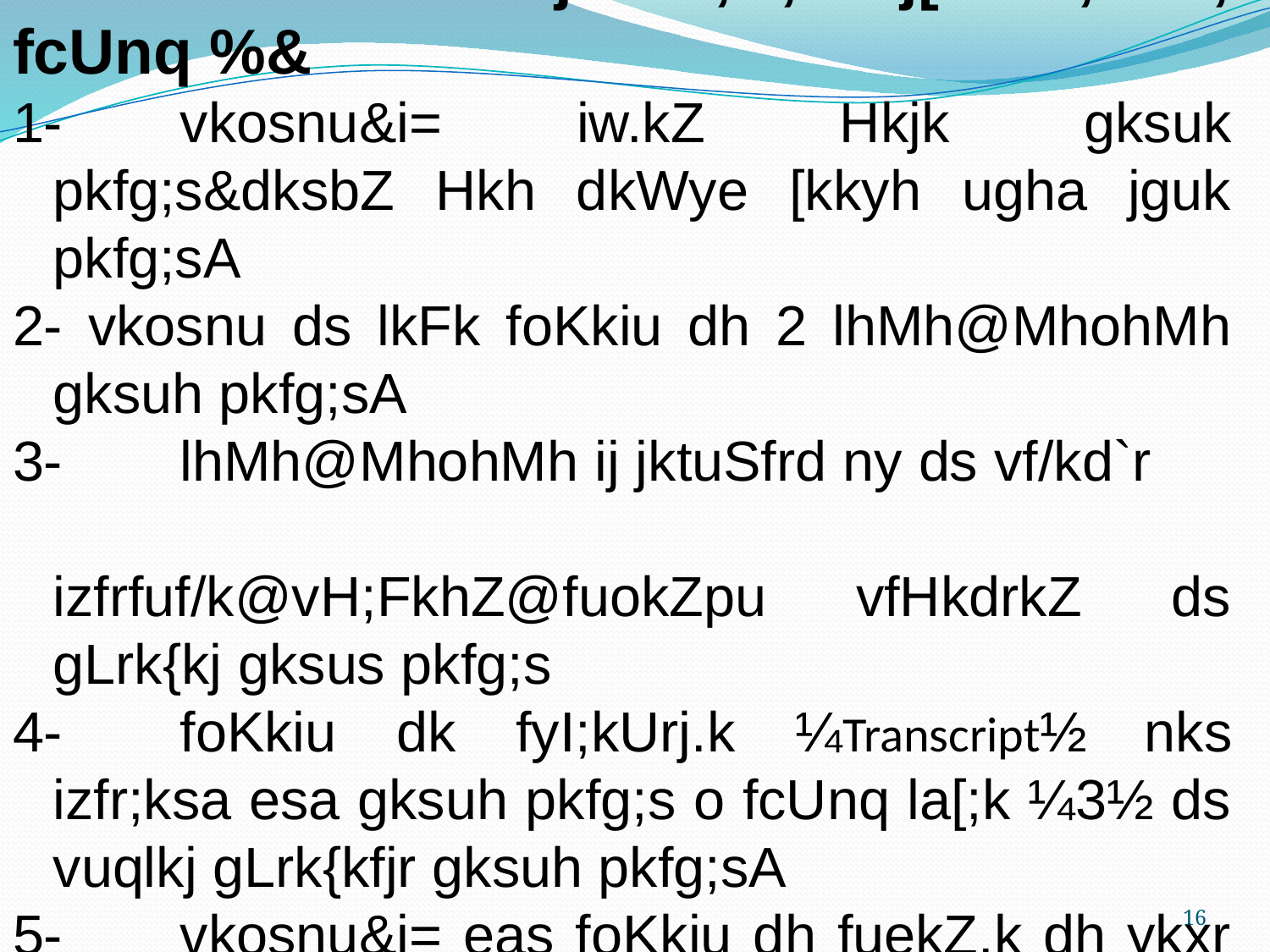

vkosnu&i= izkIr djrs le; /;ku j[kus ;ksX; fcUnq %&
1-	vkosnu&i= iw.kZ Hkjk gksuk pkfg;s&dksbZ Hkh dkWye [kkyh ugha jguk pkfg;sA
2- vkosnu ds lkFk foKkiu dh 2 lhMh@MhohMh gksuh pkfg;sA
3-	lhMh@MhohMh ij jktuSfrd ny ds vf/kd`r                                    izfrfuf/k@vH;FkhZ@fuokZpu vfHkdrkZ ds gLrk{kj gksus pkfg;s
4-	foKkiu dk fyI;kUrj.k ¼Transcript½ nks izfr;ksa esa gksuh pkfg;s o fcUnq la[;k ¼3½ ds vuqlkj gLrk{kfjr gksuh pkfg;sA
5-	vkosnu&i= eas foKkiu dh fuekZ.k dh ykxr ¼Production Cost½ vafdr gksuh pkfg,A

16